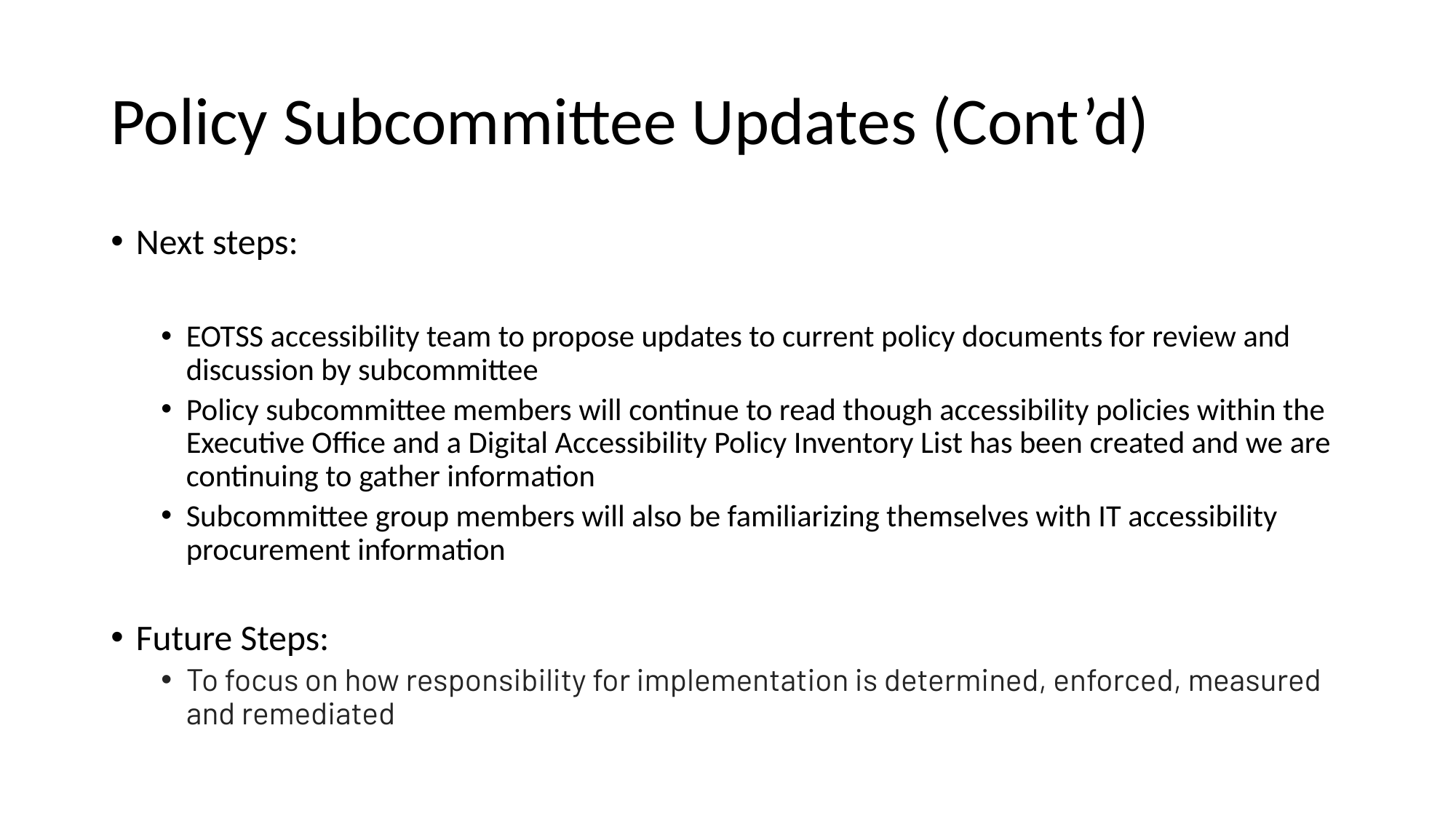

# Policy Subcommittee Updates (Cont’d)
Next steps:

EOTSS accessibility team to propose updates to current policy documents for review and discussion by subcommittee
Policy subcommittee members will continue to read though accessibility policies within the Executive Office and a Digital Accessibility Policy Inventory List has been created and we are continuing to gather information
Subcommittee group members will also be familiarizing themselves with IT accessibility procurement information

Future Steps:
To focus on how responsibility for implementation is determined, enforced, measured and remediated